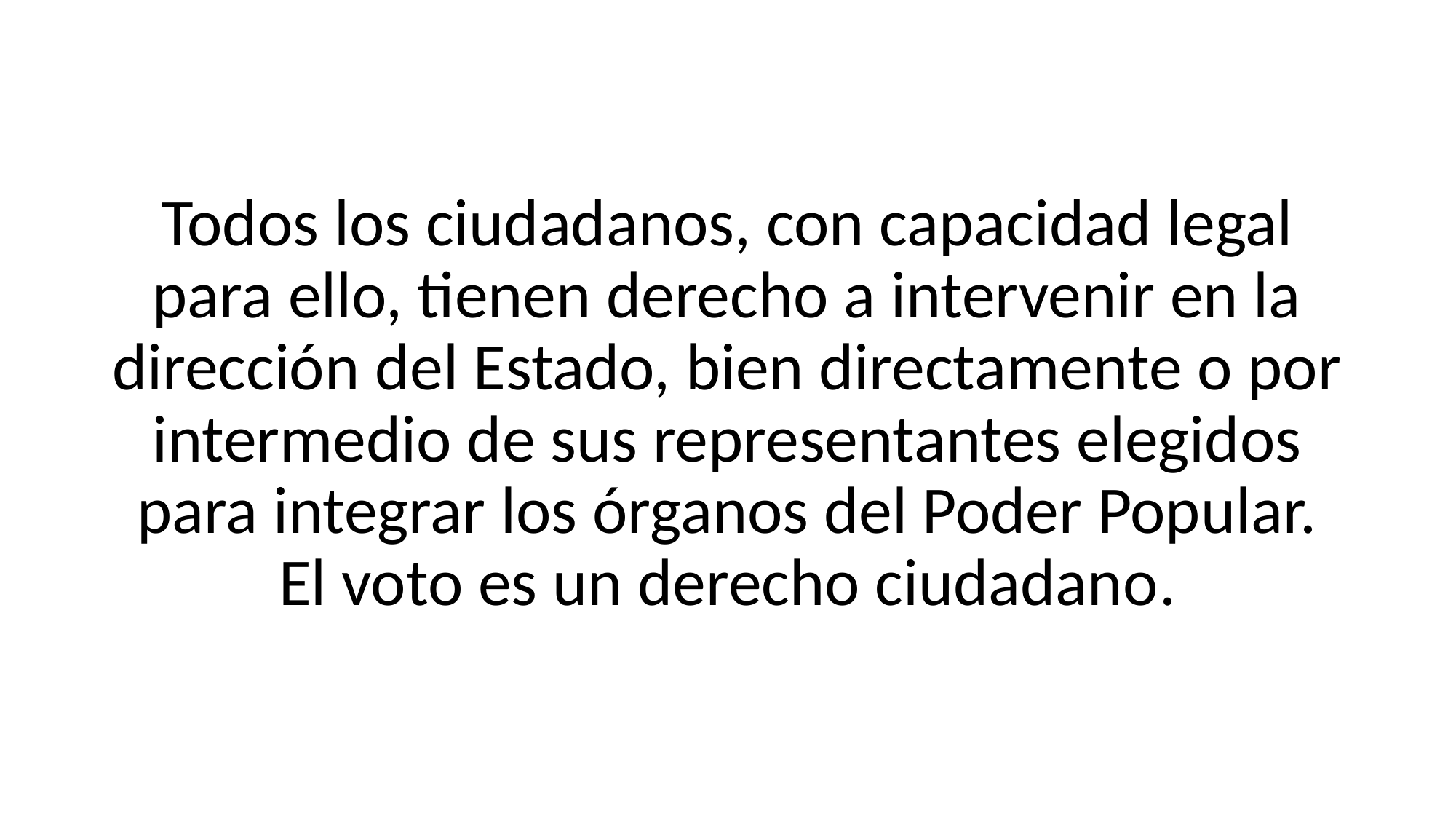

# Todos los ciudadanos, con capacidad legal para ello, tienen derecho a intervenir en la dirección del Estado, bien directamente o por intermedio de sus representantes elegidos para integrar los órganos del Poder Popular. El voto es un derecho ciudadano.